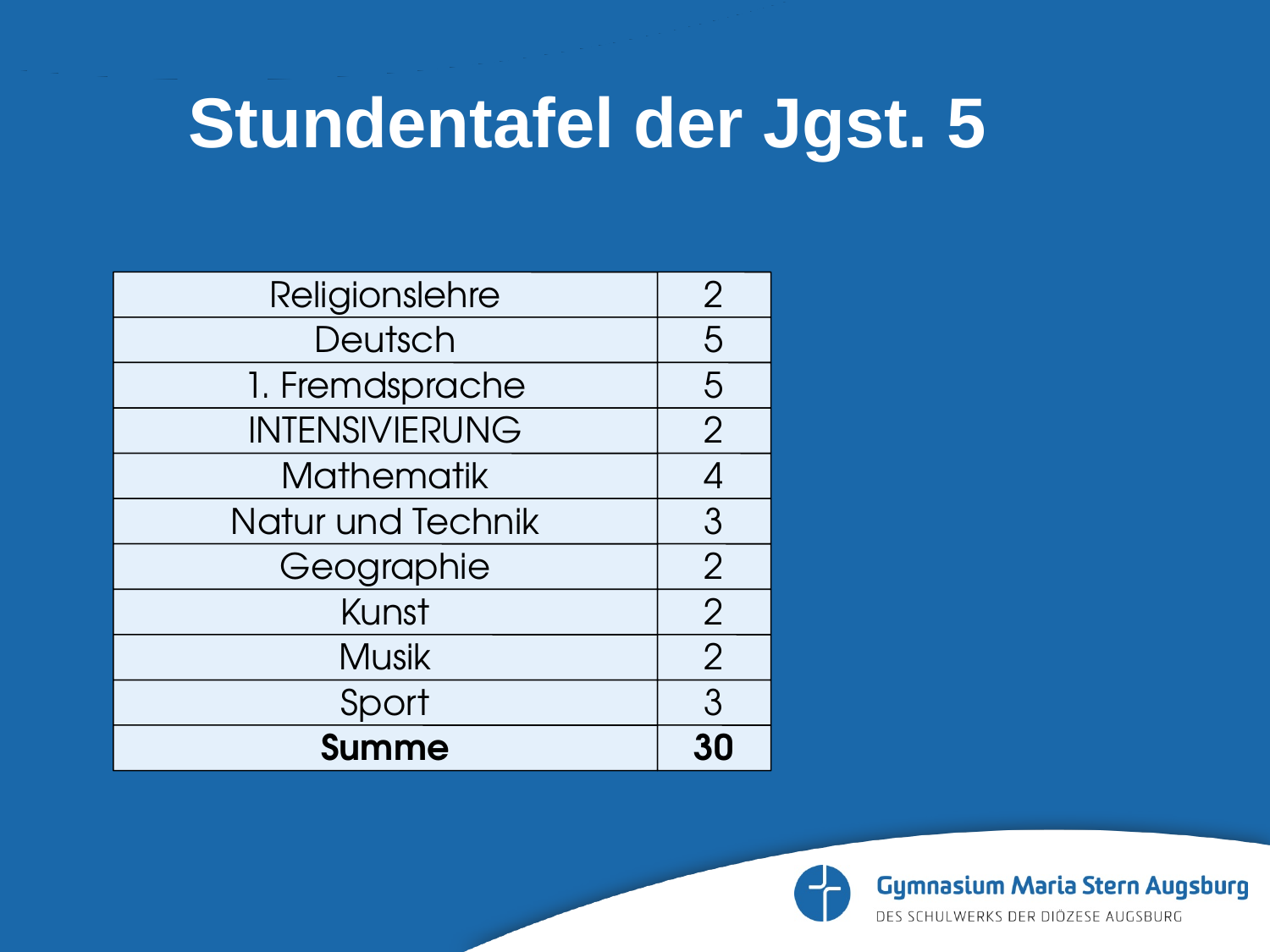

Stundentafel der Jgst. 5
Religionslehre
2
Deutsch
5
1. Fremdsprache
5
INTENSIVIERUNG
2
Mathematik
4
Natur und Technik
3
Geographie
2
Kunst
2
Musik
2
Sport
3
Summe
30